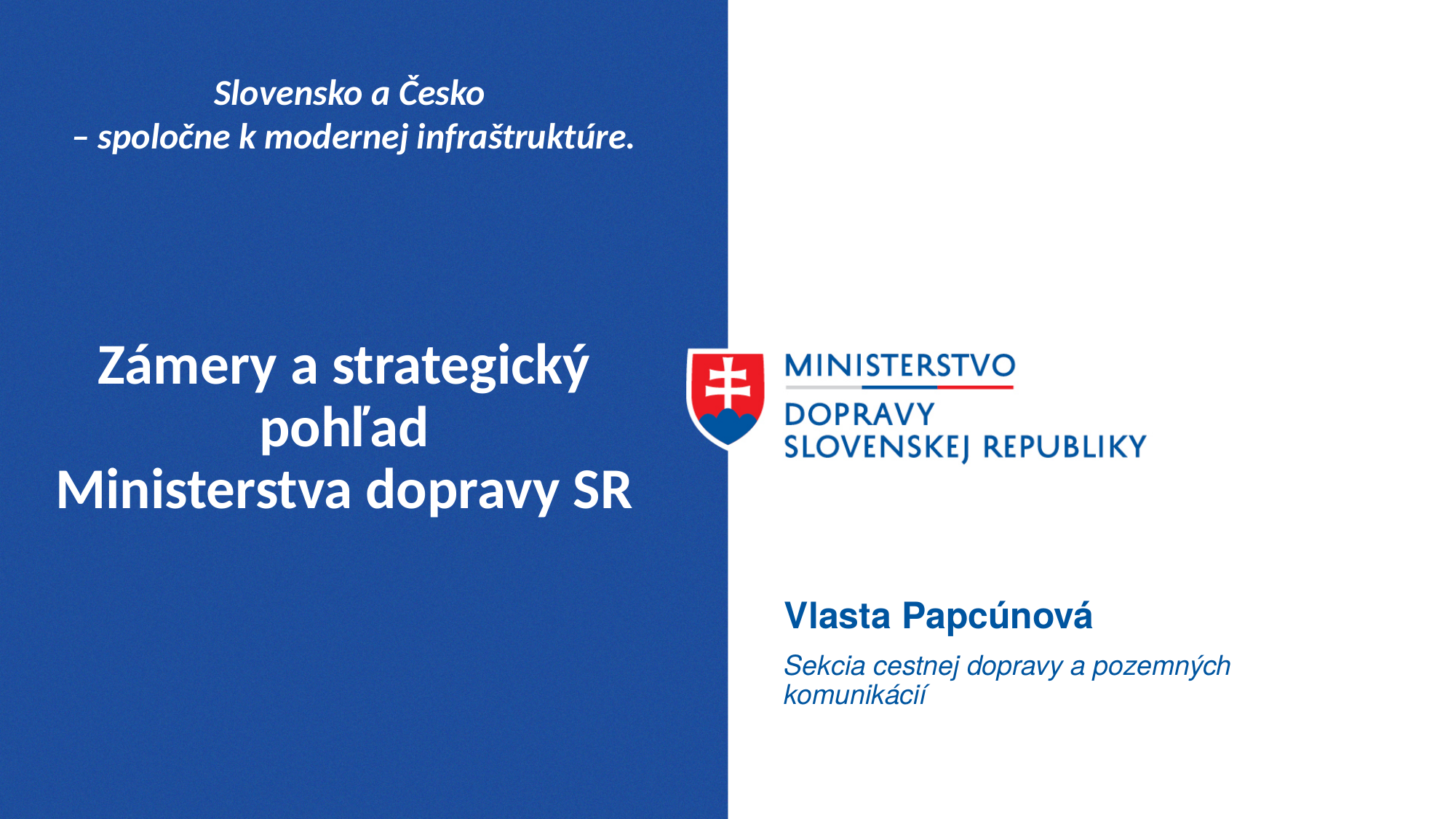

Slovensko a Česko
– spoločne k modernej infraštruktúre.
# Zámery a strategický pohľad Ministerstva dopravy SR
Vlasta Papcúnová
Sekcia cestnej dopravy a pozemných komunikácií